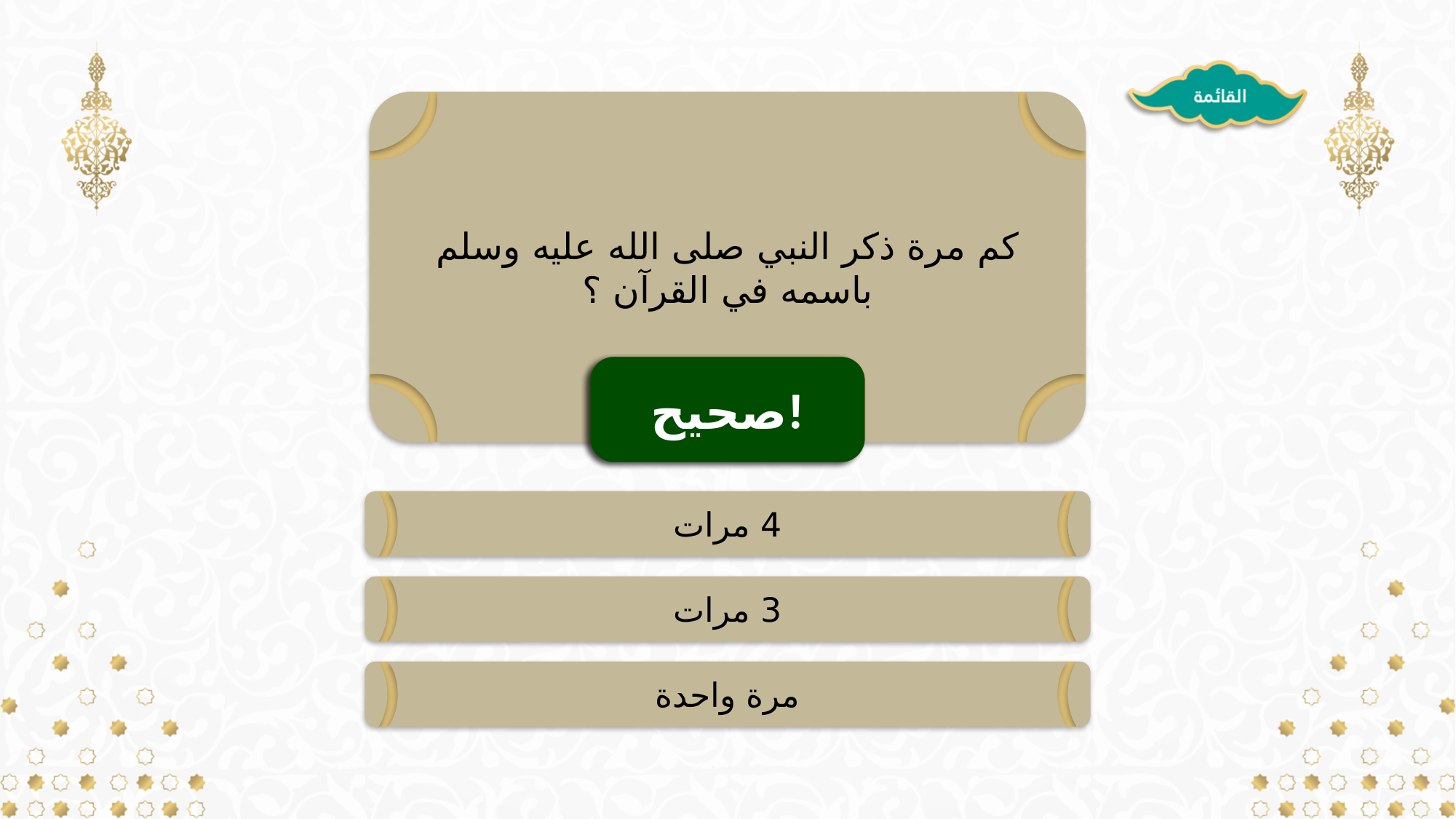

كم مرة ذكر النبي صلى الله عليه وسلم باسمه في القرآن ؟

خطأ!
التالي!
صحيح!

4 مرات

3 مرات

مرة واحدة